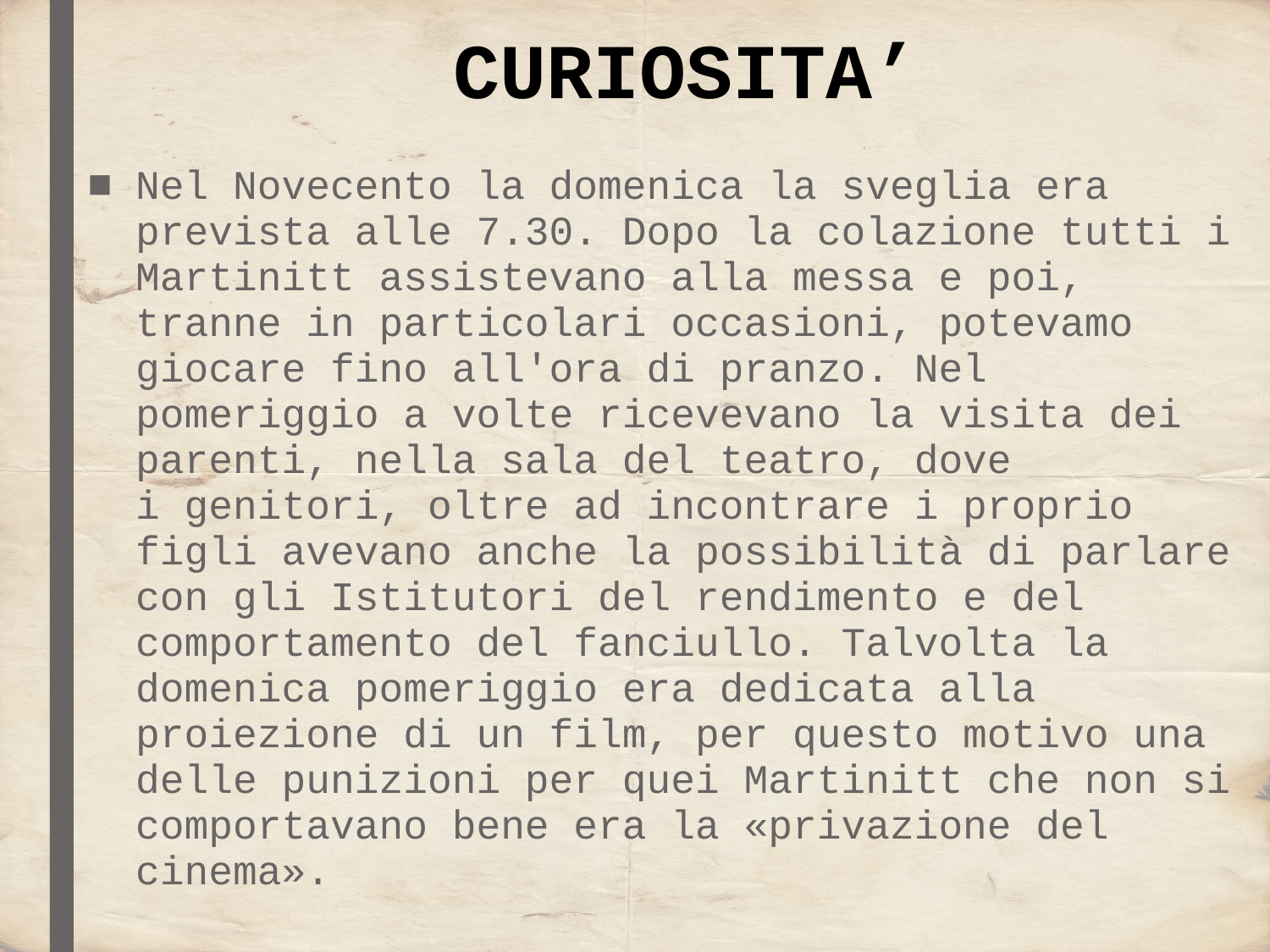

# CURIOSITA’
Nel Novecento la domenica la sveglia era prevista alle 7.30. Dopo la colazione tutti i Martinitt assistevano alla messa e poi, tranne in particolari occasioni, potevamo giocare fino all'ora di pranzo. Nel pomeriggio a volte ricevevano la visita dei parenti, nella sala del teatro, dove i genitori, oltre ad incontrare i proprio figli avevano anche la possibilità di parlare con gli Istitutori del rendimento e del comportamento del fanciullo. Talvolta la domenica pomeriggio era dedicata alla proiezione di un film, per questo motivo una delle punizioni per quei Martinitt che non si comportavano bene era la «privazione del cinema».